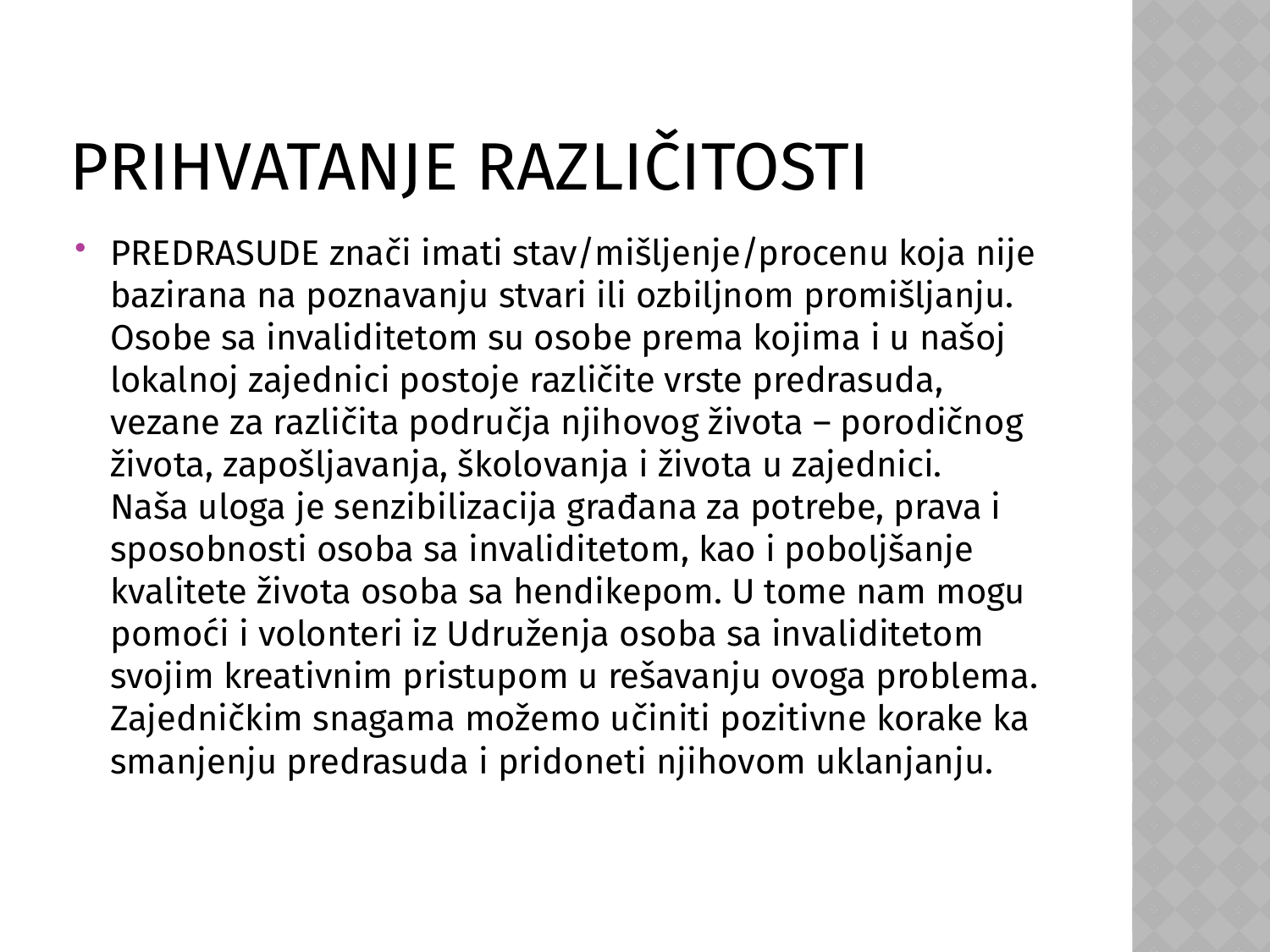

# PRIHVATANJE RAZLIČITOSTI
PREDRASUDE znači imati stav/mišljenje/procenu koja nije bazirana na poznavanju stvari ili ozbiljnom promišljanju. Osobe sa invaliditetom su osobe prema kojima i u našoj lokalnoj zajednici postoje različite vrste predrasuda, vezane za različita područja njihovog života – porodičnog života, zapošljavanja, školovanja i života u zajednici.
Naša uloga je senzibilizacija građana za potrebe, prava i sposobnosti osoba sa invaliditetom, kao i poboljšanje kvalitete života osoba sa hendikepom. U tome nam mogu pomoći i volonteri iz Udruženja osoba sa invaliditetom svojim kreativnim pristupom u rešavanju ovoga problema. Zajedničkim snagama možemo učiniti pozitivne korake ka smanjenju predrasuda i pridoneti njihovom uklanjanju.